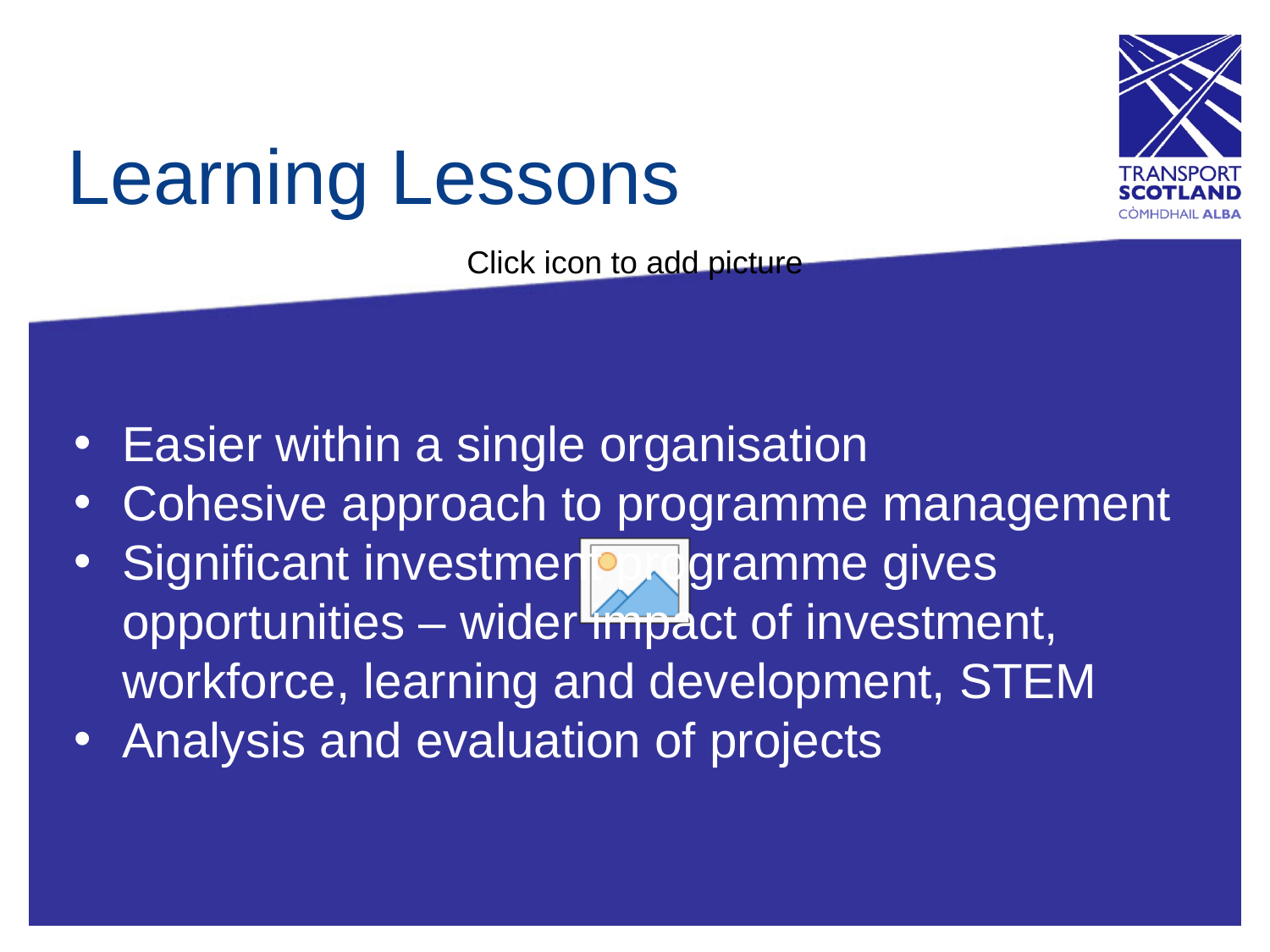

# Learning Lessons

Easier within a single organisation
Cohesive approach to programme management
Significant investment programme gives opportunities – wider impact of investment, workforce, learning and development, STEM
Analysis and evaluation of projects